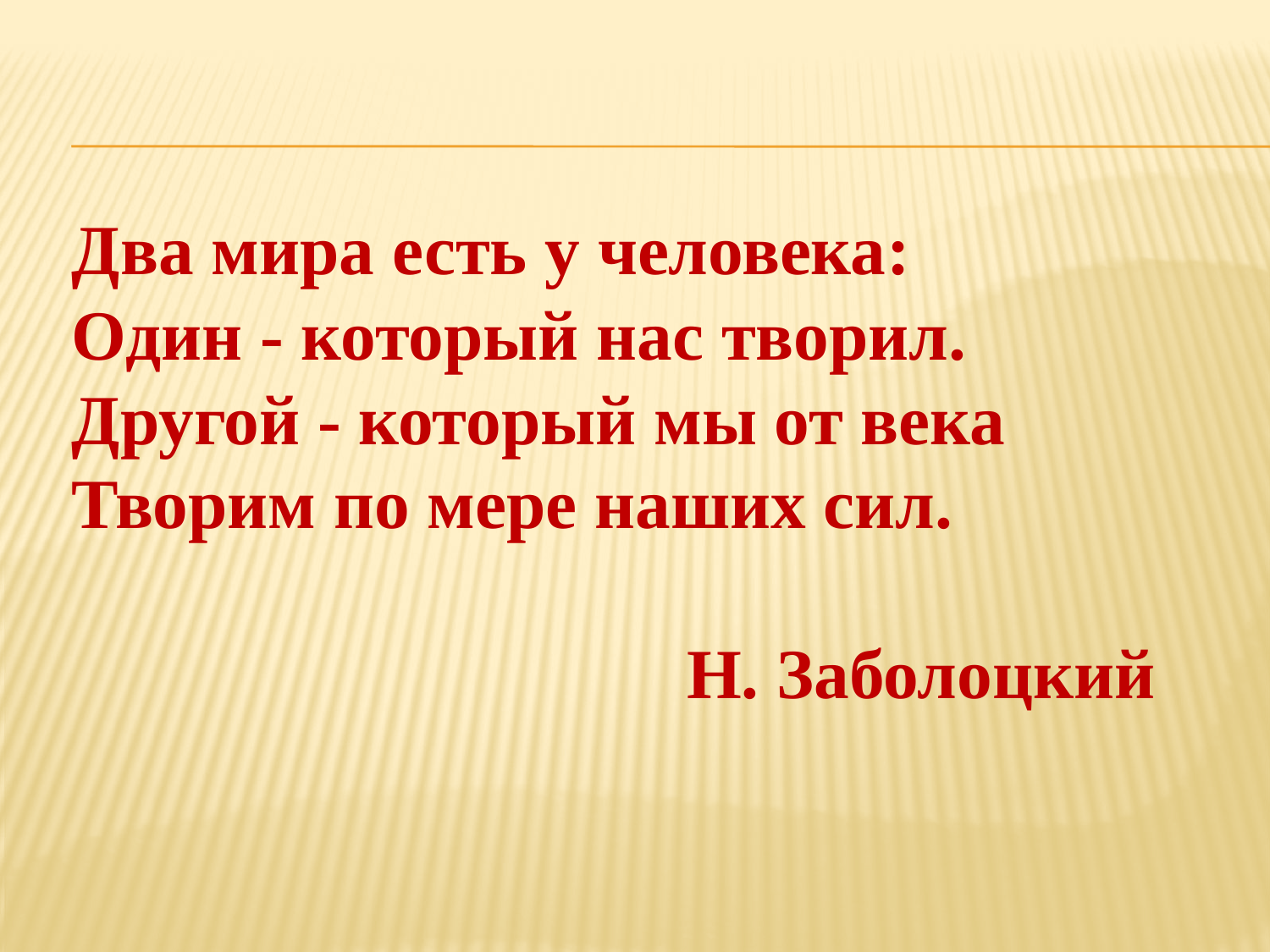

#
Два мира есть у человека:
Один - который нас творил.
Другой - который мы от века
Творим по мере наших сил.

                                   Н. Заболоцкий